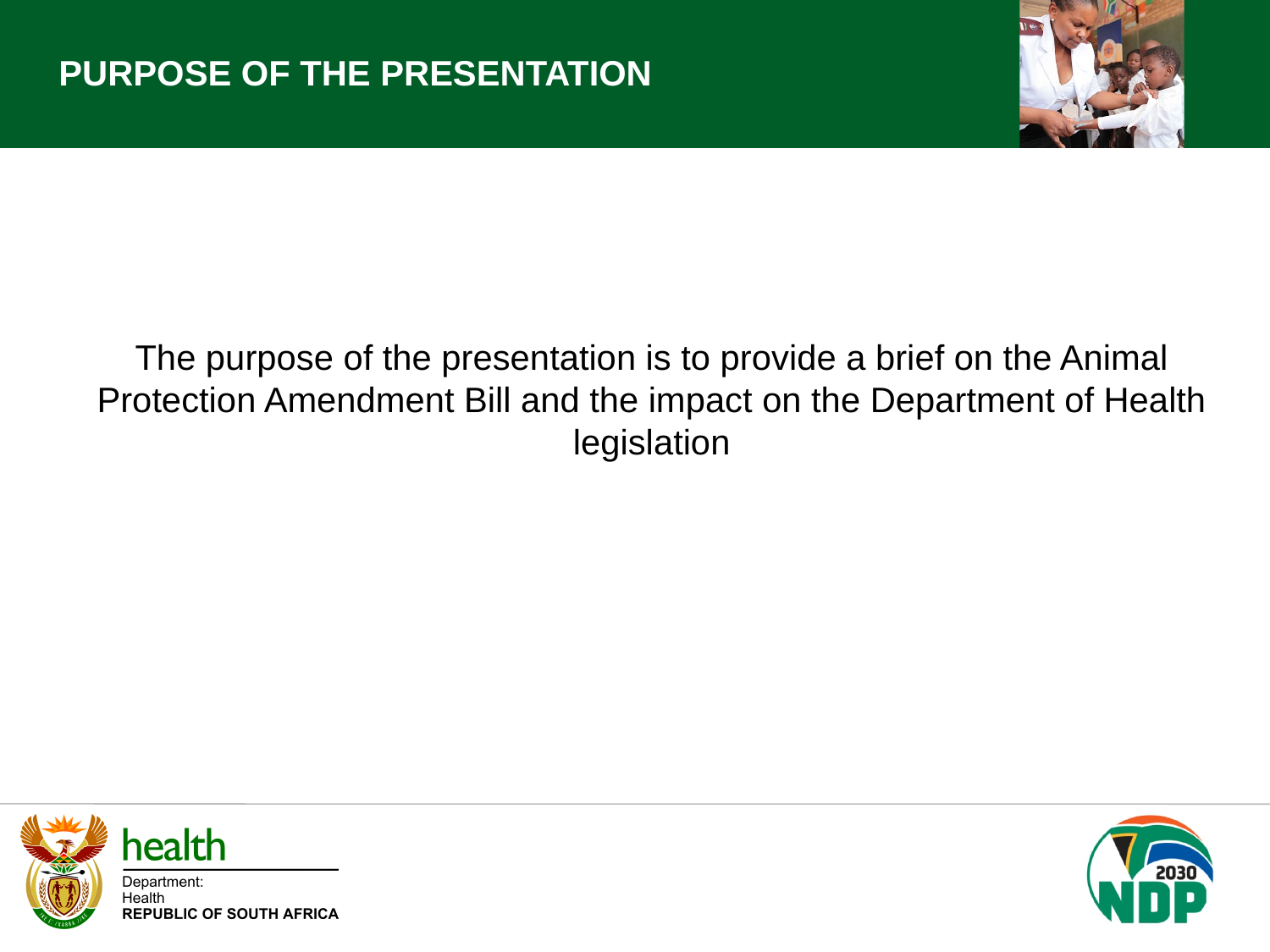

PURPOSE OF THE PRESENTATION

The purpose of the presentation is to provide a brief on the Animal Protection Amendment Bill and the impact on the Department of Health legislation